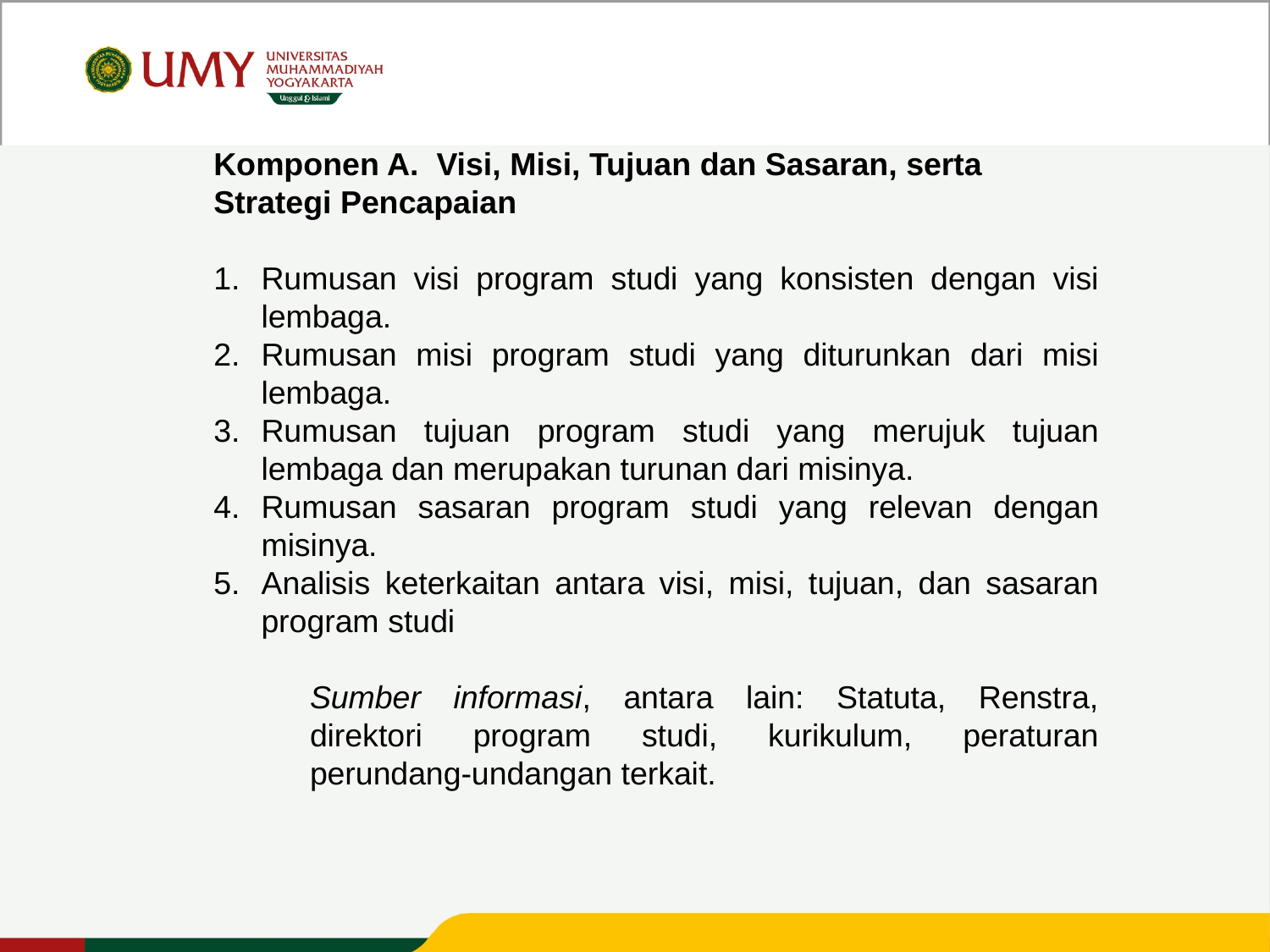

Komponen A.  Visi, Misi, Tujuan dan Sasaran, serta Strategi Pencapaian

Rumusan visi program studi yang konsisten dengan visi lembaga.
Rumusan misi program studi yang diturunkan dari misi lembaga.
Rumusan tujuan program studi yang merujuk tujuan lembaga dan merupakan turunan dari misinya.
Rumusan sasaran program studi yang relevan dengan misinya.
Analisis keterkaitan antara visi, misi, tujuan, dan sasaran program studi

Sumber informasi, antara lain: Statuta, Renstra, direktori program studi, kurikulum, peraturan perundang-undangan terkait.

Universitas Muhammadiyah Yogyakarta Unggul dan Islami – Muda Mendunia